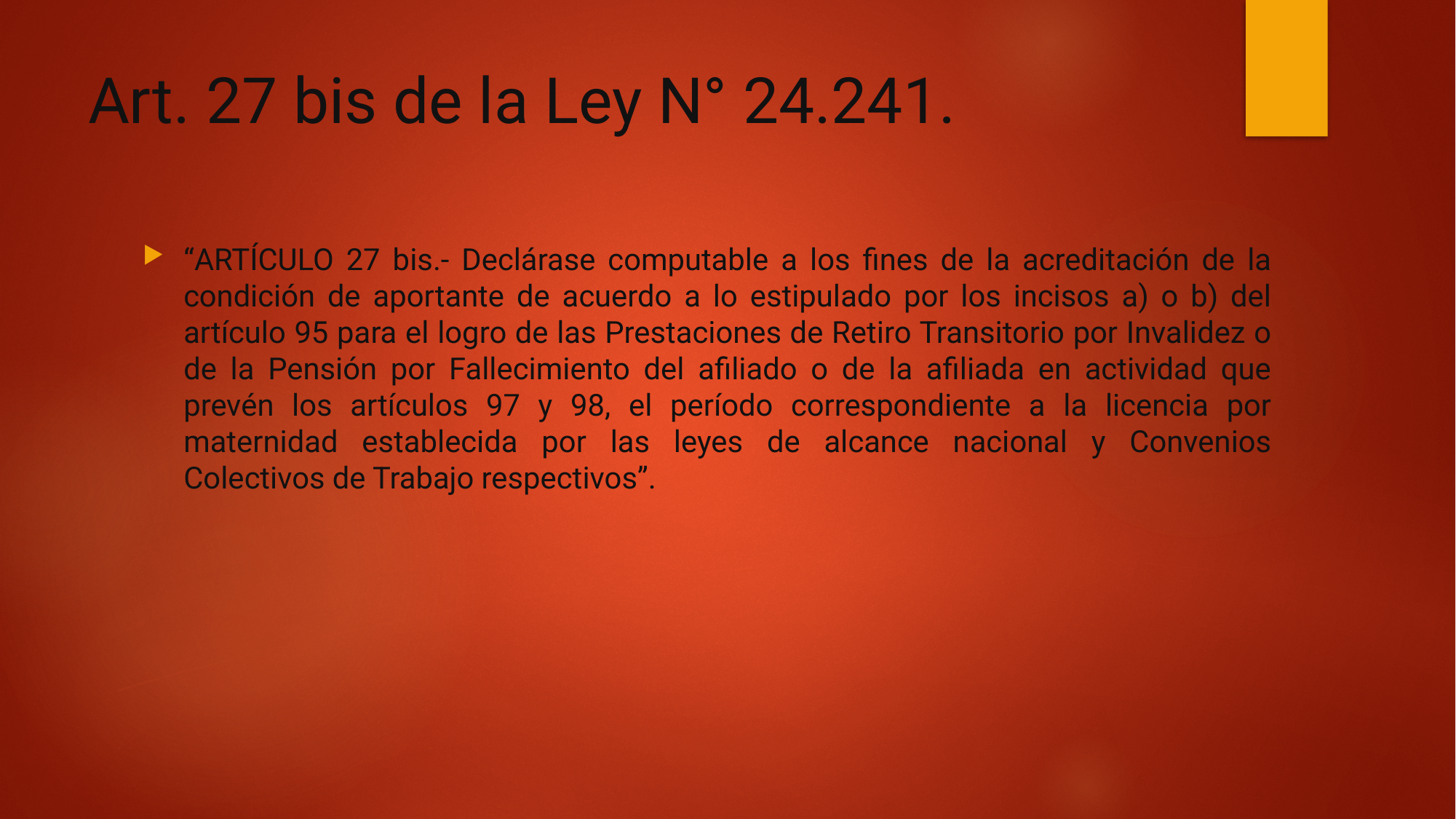

# Art. 27 bis de la Ley N° 24.241.

“ARTÍCULO 27 bis.- Declárase computable a los fines de la acreditación de la condición de aportante de acuerdo a lo estipulado por los incisos a) o b) del artículo 95 para el logro de las Prestaciones de Retiro Transitorio por Invalidez o de la Pensión por Fallecimiento del afiliado o de la afiliada en actividad que prevén los artículos 97 y 98, el período correspondiente a la licencia por maternidad establecida por las leyes de alcance nacional y Convenios Colectivos de Trabajo respectivos”.